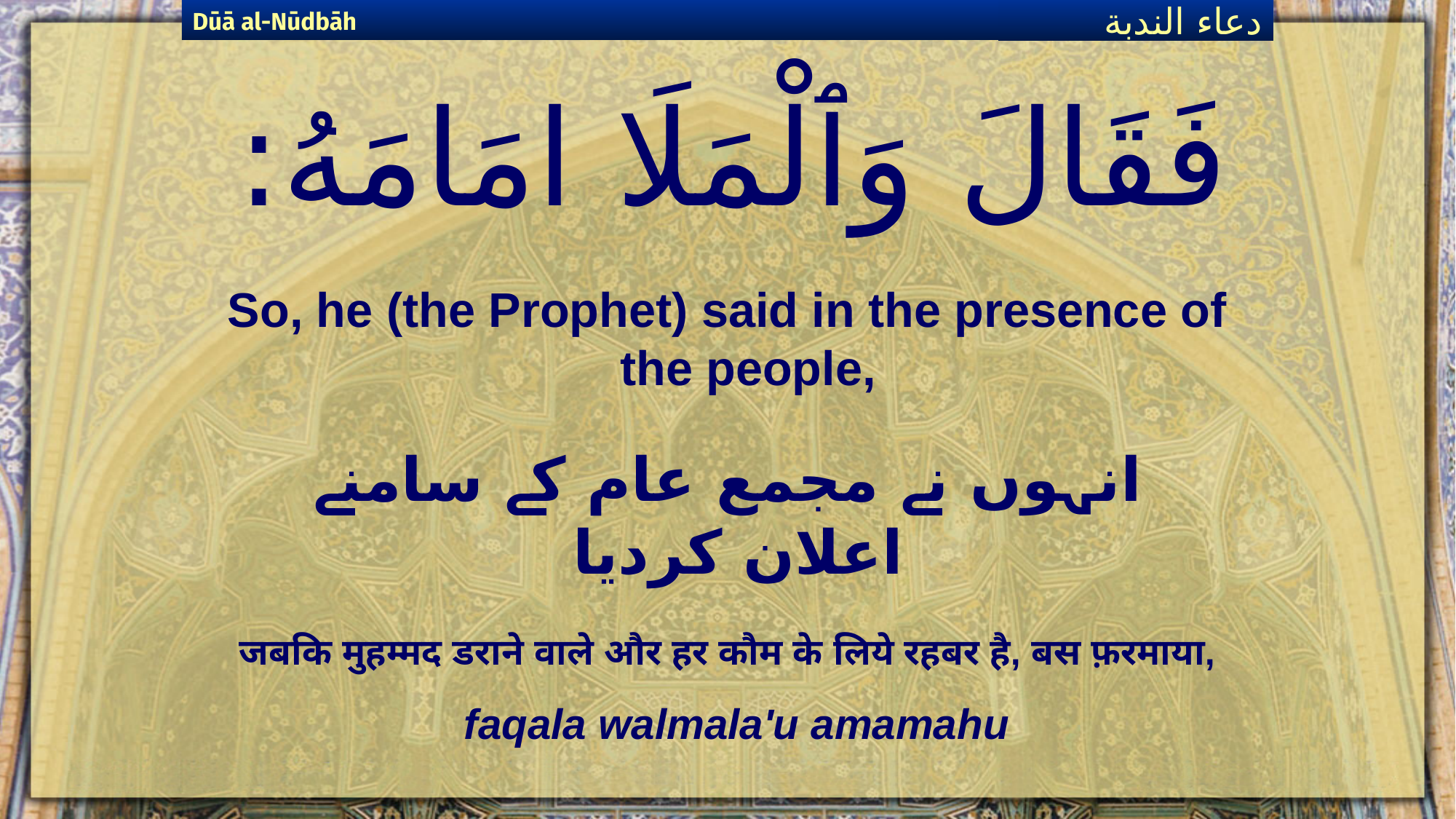

Dūā al-Nūdbāh
دعاء الندبة
# فَقَالَ وَٱلْمَلَا امَامَهُ:
So, he (the Prophet) said in the presence of the people,
انہوں نے مجمع عام کے سامنے اعلان کردیا
जबकि मुहम्मद डराने वाले और हर कौम के लिये रहबर है, बस फ़रमाया,
faqala walmala'u amamahu